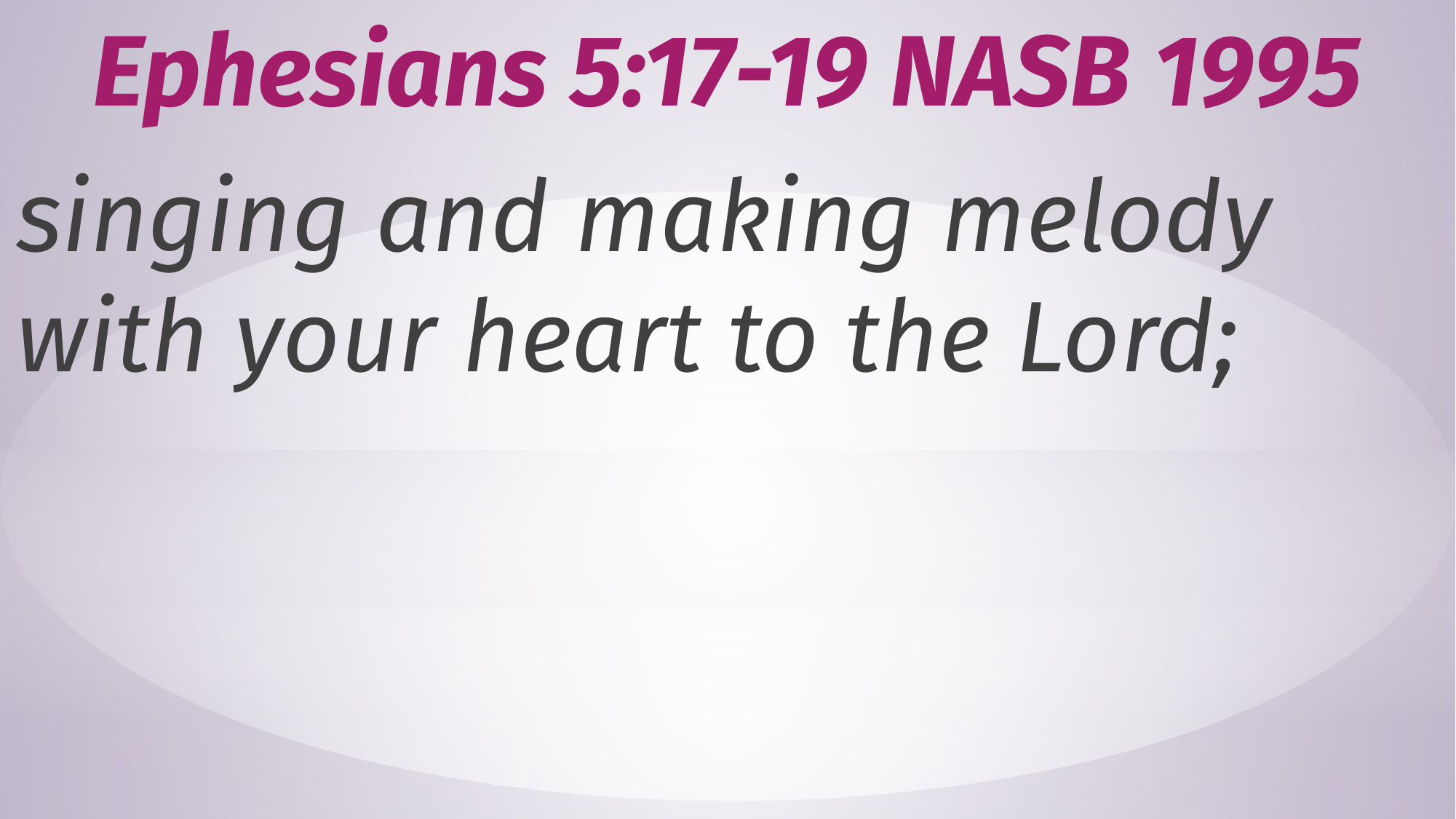

# Ephesians 5:17-19 NASB 1995
singing and making melody with your heart to the Lord;